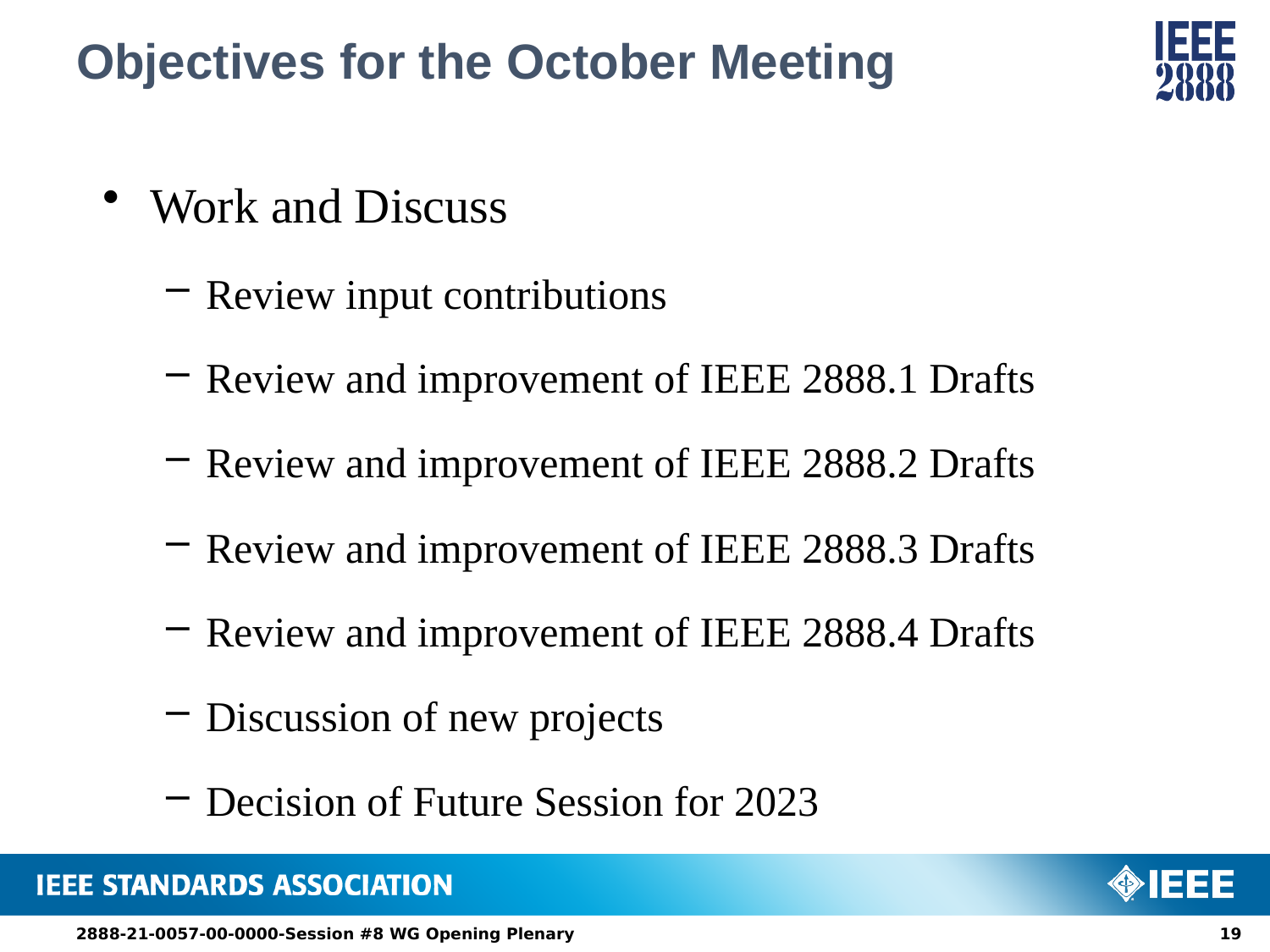

# Objectives for the October Meeting
Work and Discuss
Review input contributions
Review and improvement of IEEE 2888.1 Drafts
Review and improvement of IEEE 2888.2 Drafts
Review and improvement of IEEE 2888.3 Drafts
Review and improvement of IEEE 2888.4 Drafts
Discussion of new projects
Decision of Future Session for 2023
2888-21-0057-00-0000-Session #8 WG Opening Plenary
19